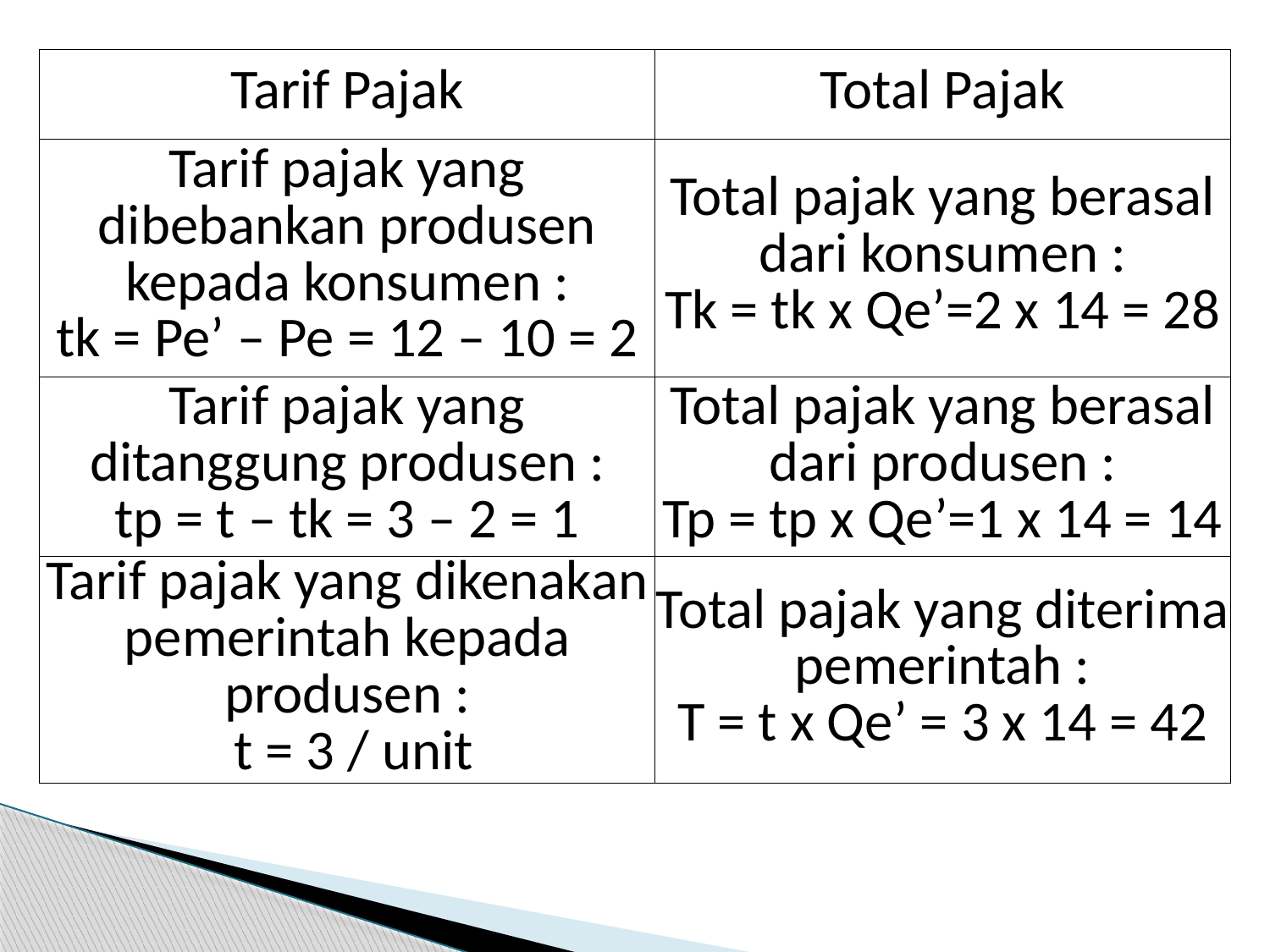

| Tarif Pajak | Total Pajak |
| --- | --- |
| Tarif pajak yang dibebankan produsen kepada konsumen : tk = Pe’ – Pe = 12 – 10 = 2 | Total pajak yang berasal dari konsumen : Tk = tk x Qe’=2 x 14 = 28 |
| Tarif pajak yang ditanggung produsen : tp = t – tk = 3 – 2 = 1 | Total pajak yang berasal dari produsen : Tp = tp x Qe’=1 x 14 = 14 |
| Tarif pajak yang dikenakan pemerintah kepada produsen : t = 3 / unit | Total pajak yang diterima pemerintah : T = t x Qe’ = 3 x 14 = 42 |